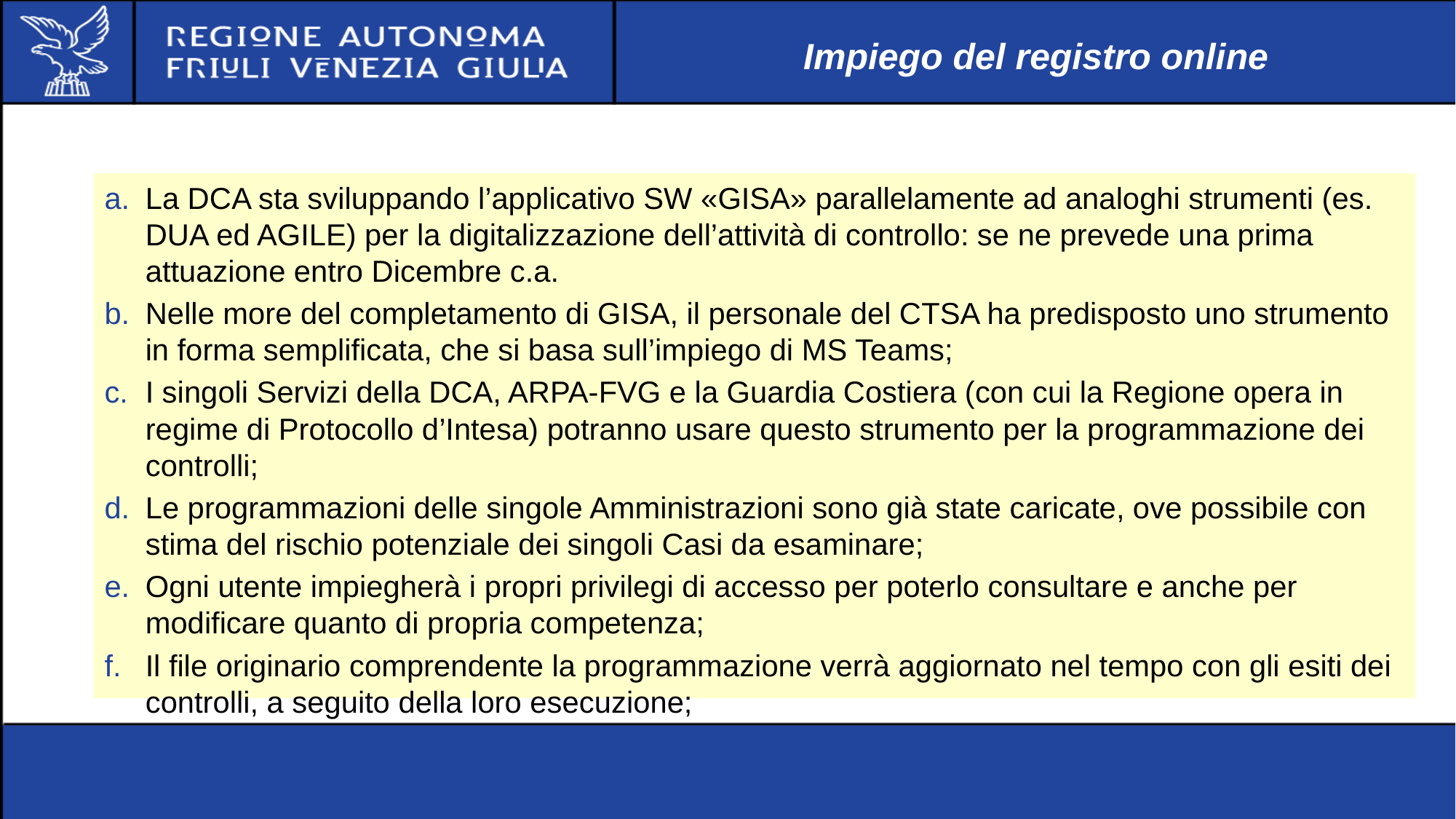

# Impiego del registro online
La DCA sta sviluppando l’applicativo SW «GISA» parallelamente ad analoghi strumenti (es. DUA ed AGILE) per la digitalizzazione dell’attività di controllo: se ne prevede una prima attuazione entro Dicembre c.a.
Nelle more del completamento di GISA, il personale del CTSA ha predisposto uno strumento in forma semplificata, che si basa sull’impiego di MS Teams;
I singoli Servizi della DCA, ARPA-FVG e la Guardia Costiera (con cui la Regione opera in regime di Protocollo d’Intesa) potranno usare questo strumento per la programmazione dei controlli;
Le programmazioni delle singole Amministrazioni sono già state caricate, ove possibile con stima del rischio potenziale dei singoli Casi da esaminare;
Ogni utente impiegherà i propri privilegi di accesso per poterlo consultare e anche per modificare quanto di propria competenza;
Il file originario comprendente la programmazione verrà aggiornato nel tempo con gli esiti dei controlli, a seguito della loro esecuzione;